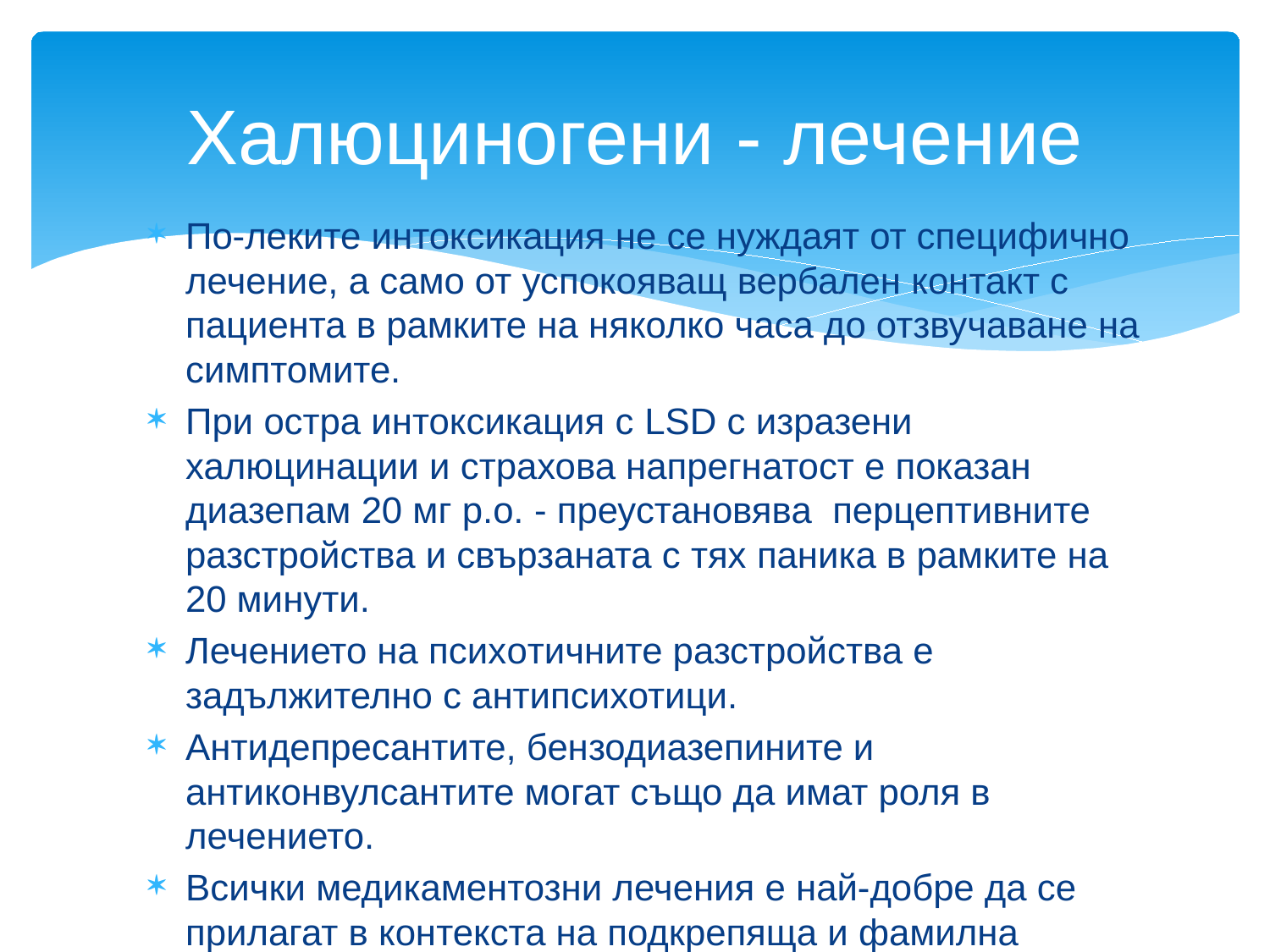

# Халюциногени - лечение
По-леките интоксикация не се нуждаят от специфично лечение, а само от успокояващ вербален контакт с пациента в рамките на няколко часа до отзвучаване на симптомите.
При остра интоксикация с LSD с изразени халюцинации и страхова напрегнатост е показан диазепам 20 мг p.o. - преустановява  перцептивните разстройства и свързаната с тях паника в рамките на 20 минути.
Лечението на психoтичните разстройства е задължително с антипсихотици.
Антидепресантите, бензодиазепините и антиконвулсантите могат също да имат роля в лечението.
Всички медикаментозни лечения е най-добре да се прилагат в контекста на подкрепяща и фамилна терапия.